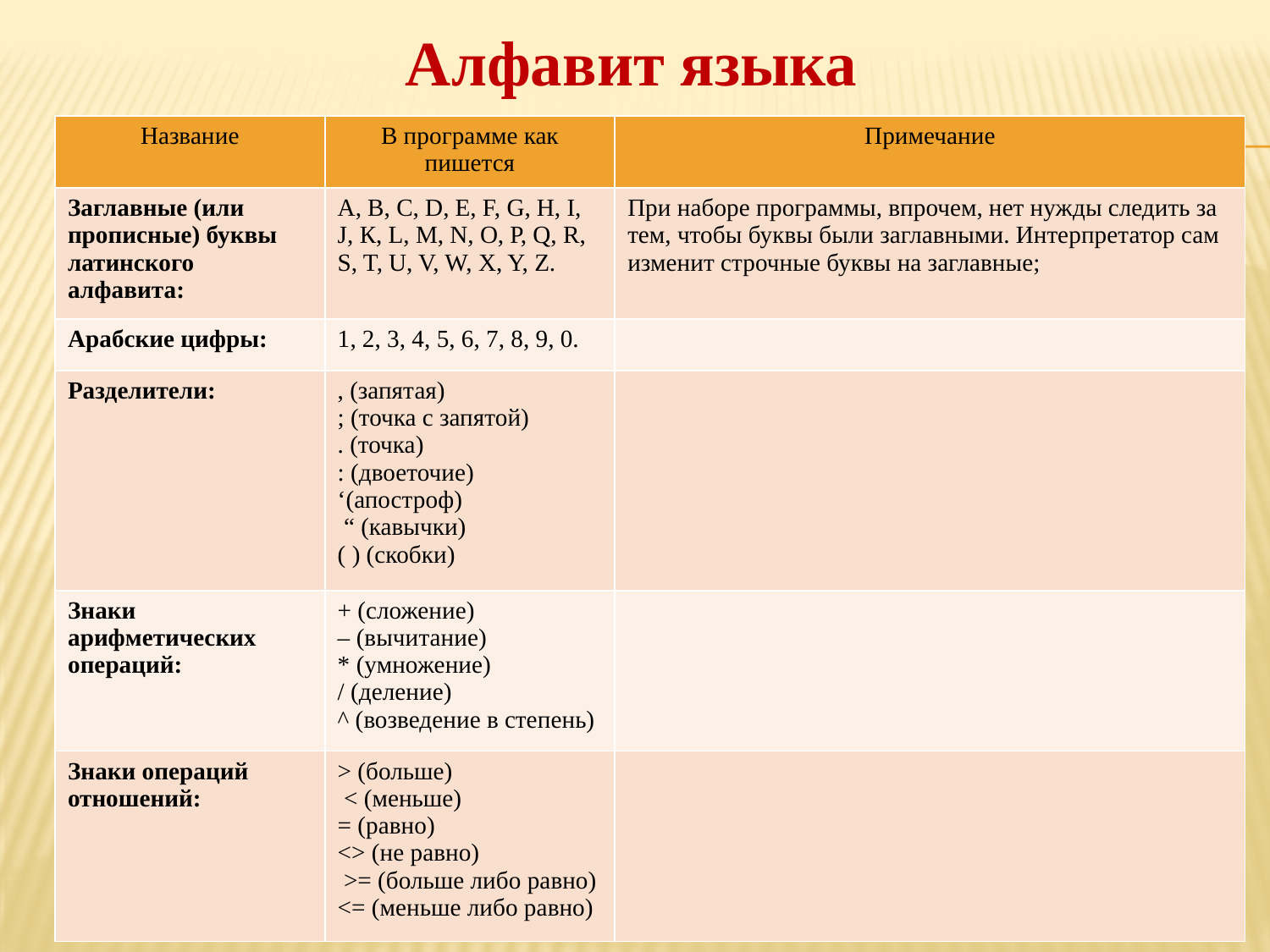

Алфавит языка
| Название | В программе как пишется | Примечание |
| --- | --- | --- |
| Заглавные (или прописные) буквы латинского алфавита: | А, В, С, D, E, F, G, H, I, J, К, L, M, N, О, Р, Q, R, S, T, U, V, W, X, Y, Z. | При наборе программы, впрочем, нет нужды следить за тем, чтобы буквы были заглавными. Интерпретатор сам изменит строчные буквы на заглавные; |
| Арабские цифры: | 1, 2, 3, 4, 5, 6, 7, 8, 9, 0. |  |
| Разделители: | , (запятая) ; (точка с запятой) . (точка) : (двоеточие) ‘(апостроф) “ (кавычки) ( ) (скобки) |  |
| Знаки арифметических операций: | + (сложение) – (вычитание) \* (умножение) / (деление) ^ (возведение в степень) |  |
| Знаки операций отношений: | > (больше) < (меньше) = (равно) <> (не равно) >= (больше либо равно) <= (меньше либо равно) |  |